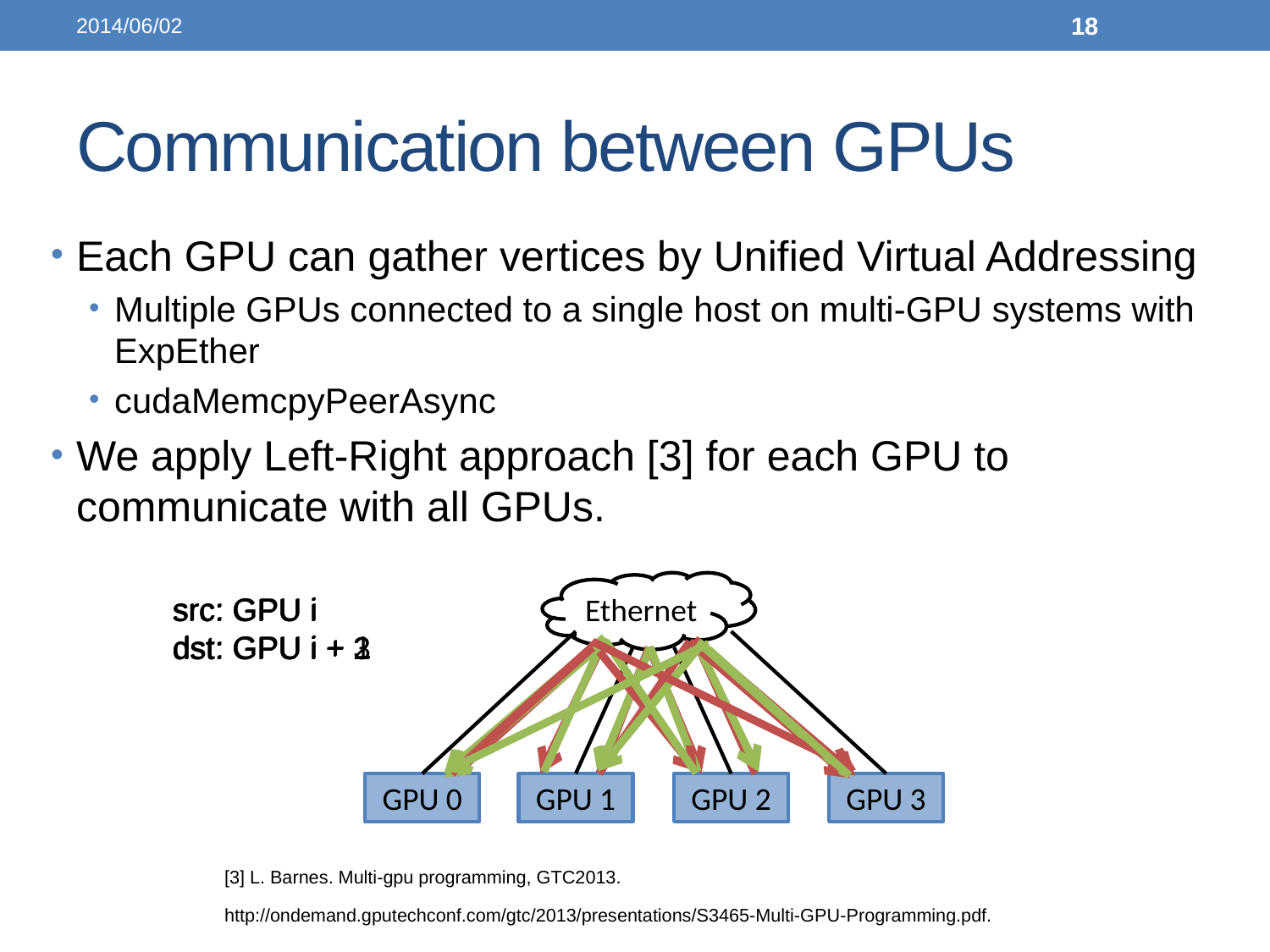

2014/06/02
18
# Communication between GPUs
Each GPU can gather vertices by Unified Virtual Addressing
Multiple GPUs connected to a single host on multi-GPU systems with ExpEther
cudaMemcpyPeerAsync
We apply Left-Right approach [3] for each GPU to communicate with all GPUs.
Ethernet
src: GPU i
dst: GPU i + 1
src: GPU i
dst: GPU i + 2
src: GPU i
dst: GPU i + 3
GPU 0
GPU 1
GPU 2
GPU 3
[3] L. Barnes. Multi-gpu programming, GTC2013.
http://ondemand.gputechconf.com/gtc/2013/presentations/S3465-Multi-GPU-Programming.pdf.